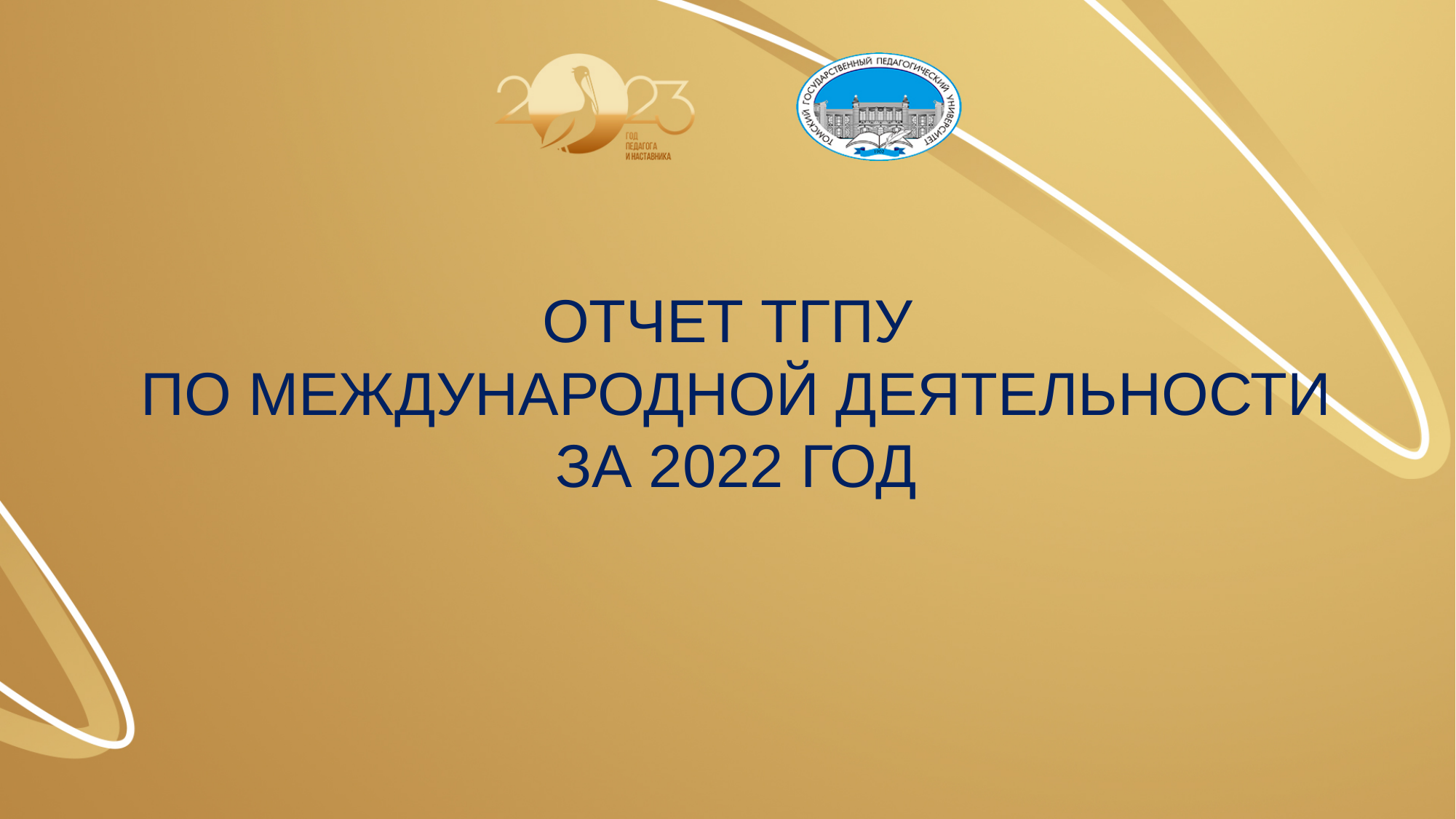

ОТЧЕТ ТГПУ
 ПО МЕЖДУНАРОДНОЙ ДЕЯТЕЛЬНОСТИ
 ЗА 2022 ГОД